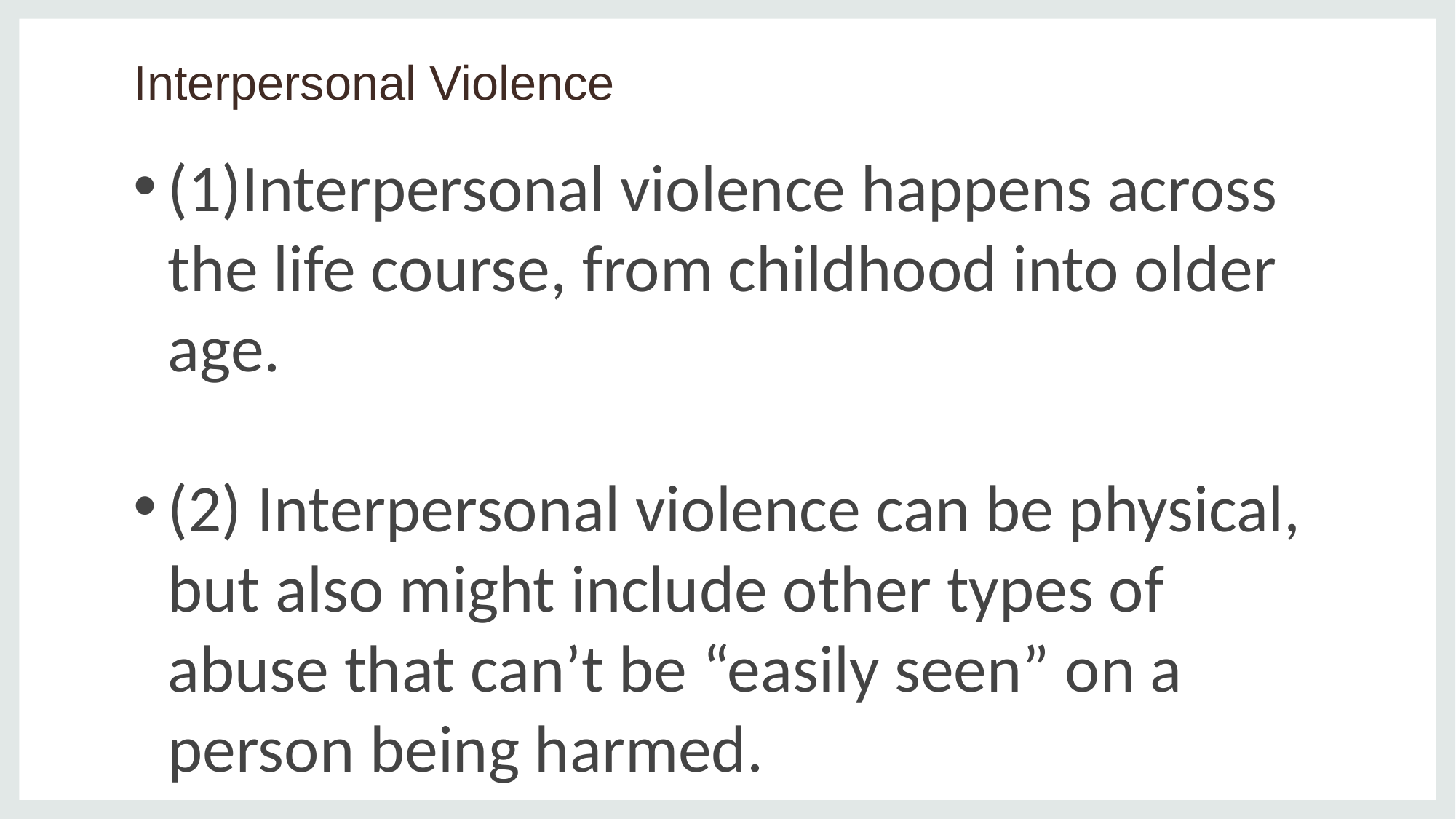

# Interpersonal Violence
(1)Interpersonal violence happens across the life course, from childhood into older age.

(2) Interpersonal violence can be physical, but also might include other types of abuse that can’t be “easily seen” on a person being harmed.